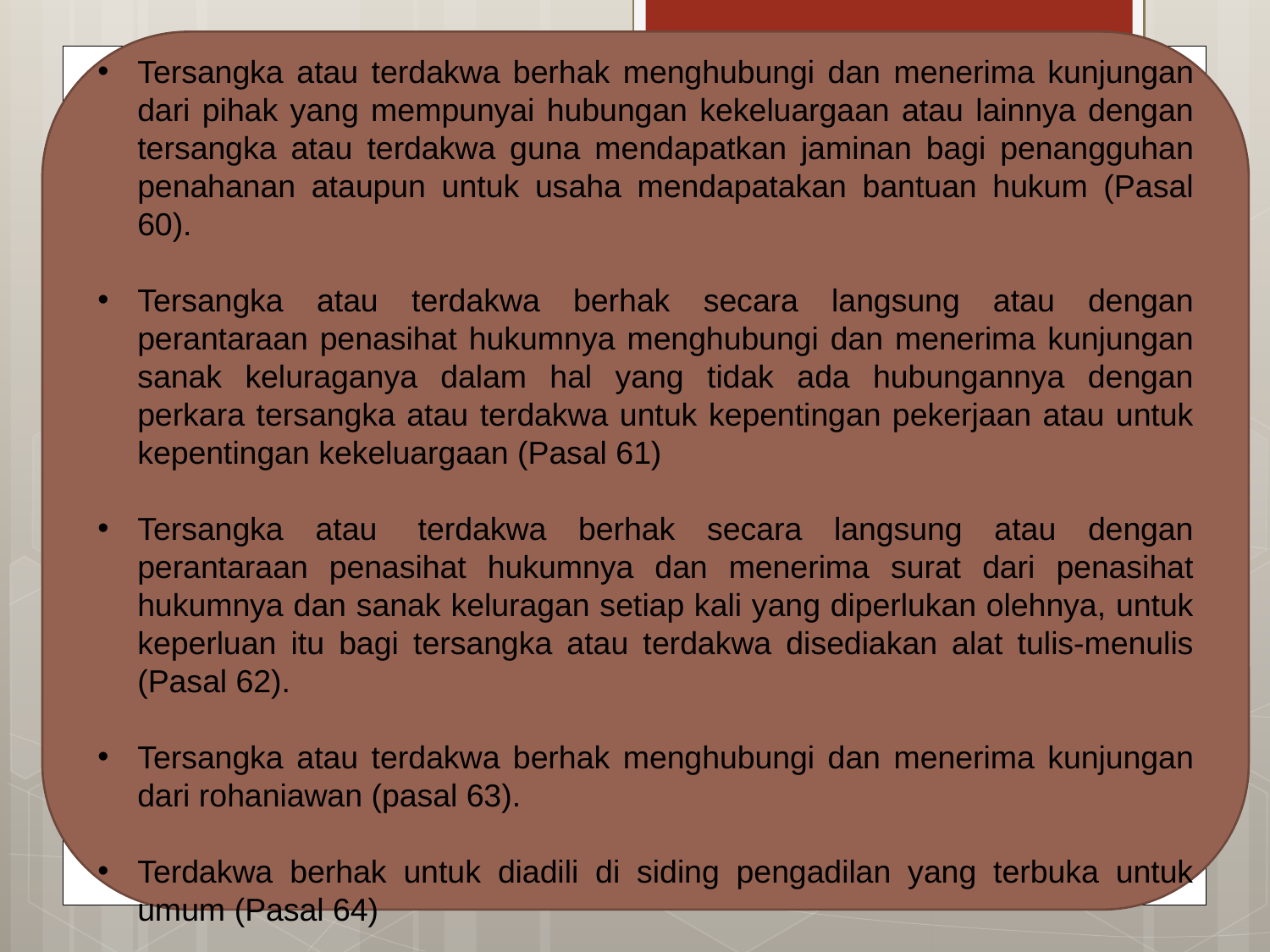

Tersangka atau terdakwa berhak menghubungi dan menerima kunjungan dari pihak yang mempunyai hubungan kekeluargaan atau lainnya dengan tersangka atau terdakwa guna mendapatkan jaminan bagi penangguhan penahanan ataupun untuk usaha mendapatakan bantuan hukum (Pasal 60).

Tersangka atau terdakwa berhak secara langsung atau dengan perantaraan penasihat hukumnya menghubungi dan menerima kunjungan sanak keluraganya dalam hal yang tidak ada hubungannya dengan perkara tersangka atau terdakwa untuk kepentingan pekerjaan atau untuk kepentingan kekeluargaan (Pasal 61)

Tersangka atau  terdakwa berhak secara langsung atau dengan perantaraan penasihat hukumnya dan menerima surat dari penasihat hukumnya dan sanak keluragan setiap kali yang diperlukan olehnya, untuk keperluan itu bagi tersangka atau terdakwa disediakan alat tulis-menulis (Pasal 62).

Tersangka atau terdakwa berhak menghubungi dan menerima kunjungan dari rohaniawan (pasal 63).

Terdakwa berhak untuk diadili di siding pengadilan yang terbuka untuk umum (Pasal 64)